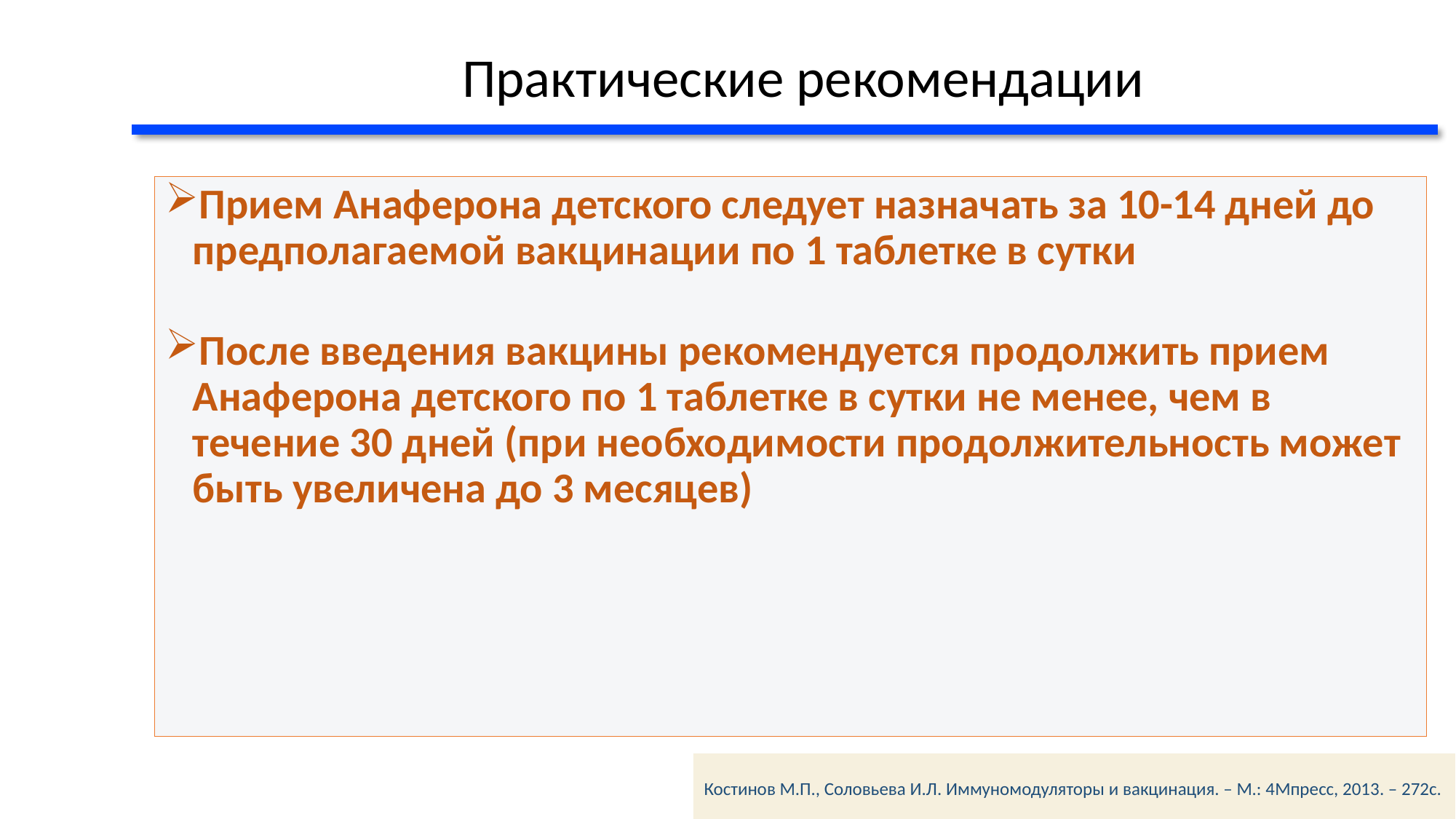

# Практические рекомендации
Прием Анаферона детского следует назначать за 10-14 дней до предполагаемой вакцинации по 1 таблетке в сутки
После введения вакцины рекомендуется продолжить прием Анаферона детского по 1 таблетке в сутки не менее, чем в течение 30 дней (при необходимости продолжительность может быть увеличена до 3 месяцев)
Костинов М.П., Соловьева И.Л. Иммуномодуляторы и вакцинация. – М.: 4Мпресс, 2013. – 272с.